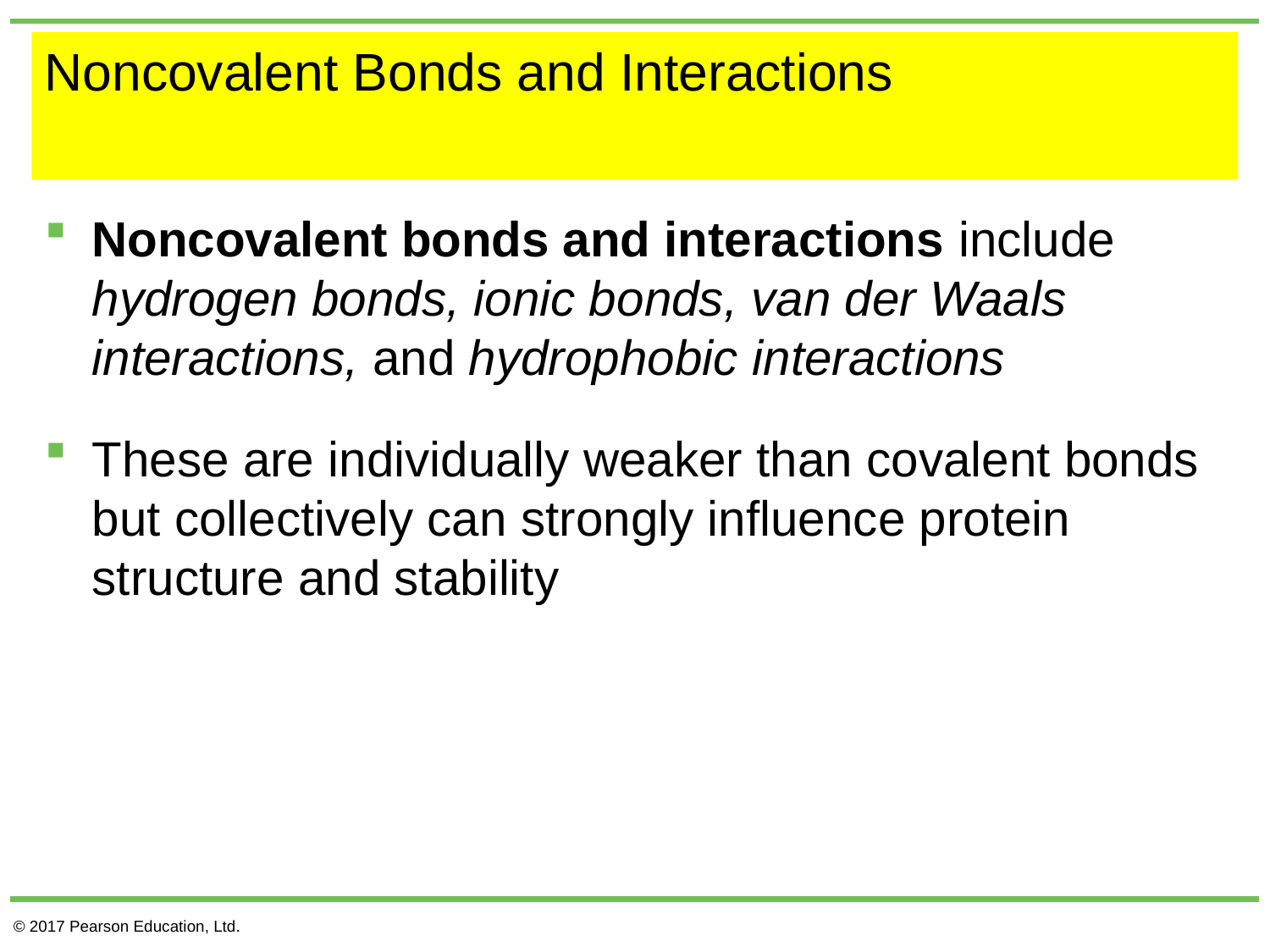

# Noncovalent Bonds and Interactions
Noncovalent bonds and interactions include hydrogen bonds, ionic bonds, van der Waals interactions, and hydrophobic interactions
These are individually weaker than covalent bonds but collectively can strongly influence protein structure and stability
© 2017 Pearson Education, Ltd.